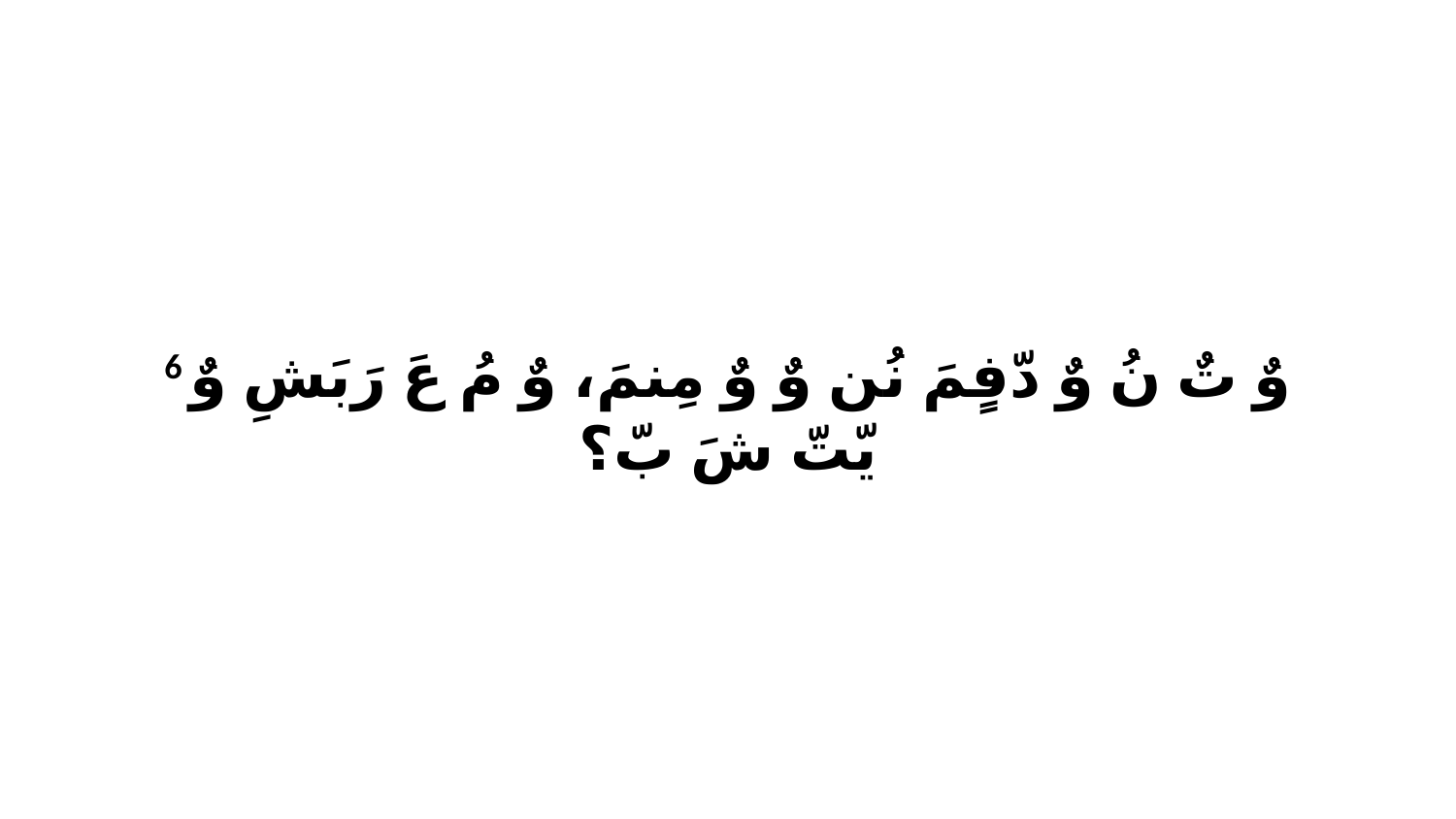

6 وٌ تٌ نُ وٌ دّفٍمَ نُن وٌ وٌ مِنمَ، وٌ مُ عَ رَبَشِ وٌ يّتّ شَ بّ؟